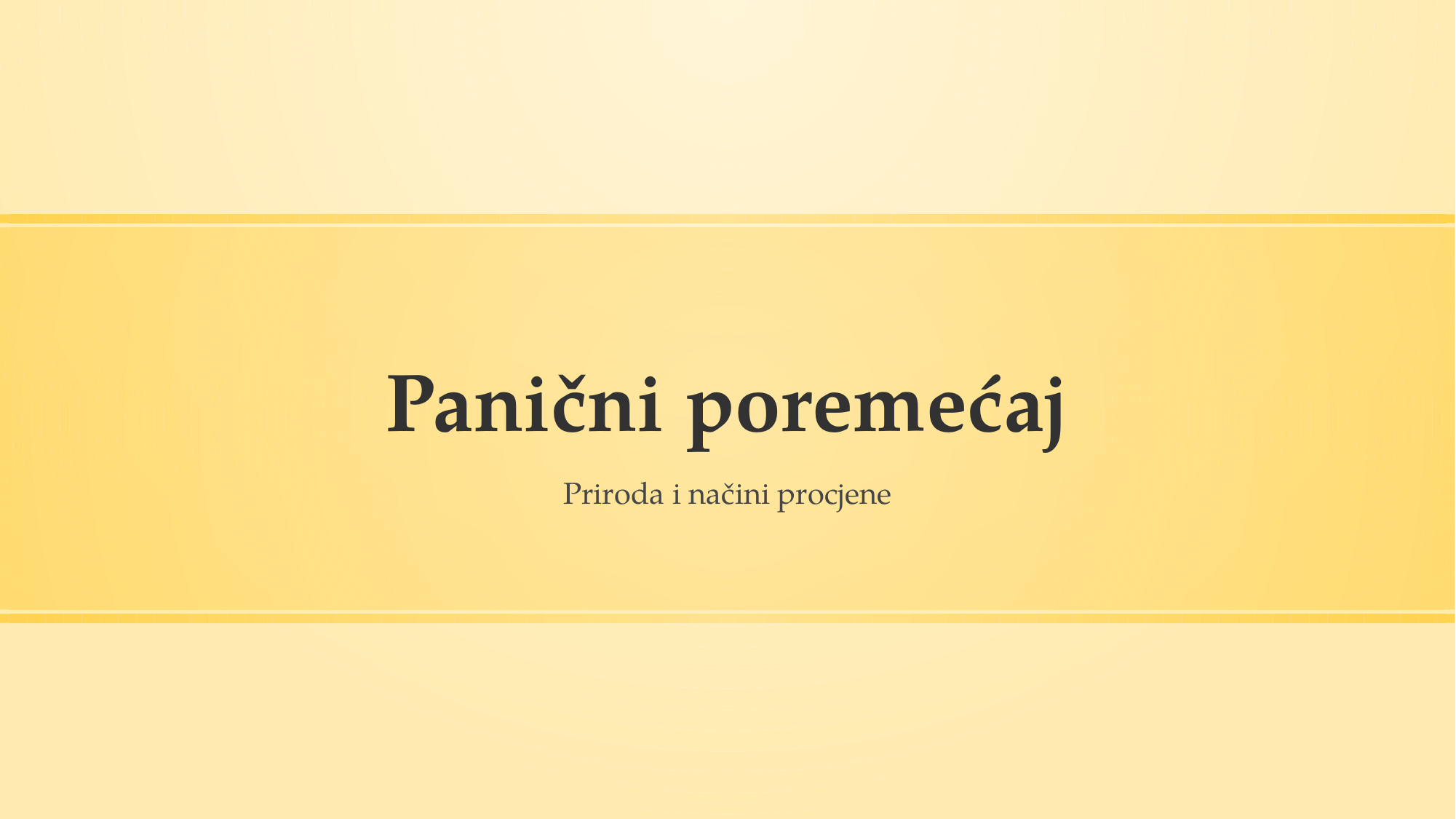

# Panični poremećaj
Priroda i načini procjene